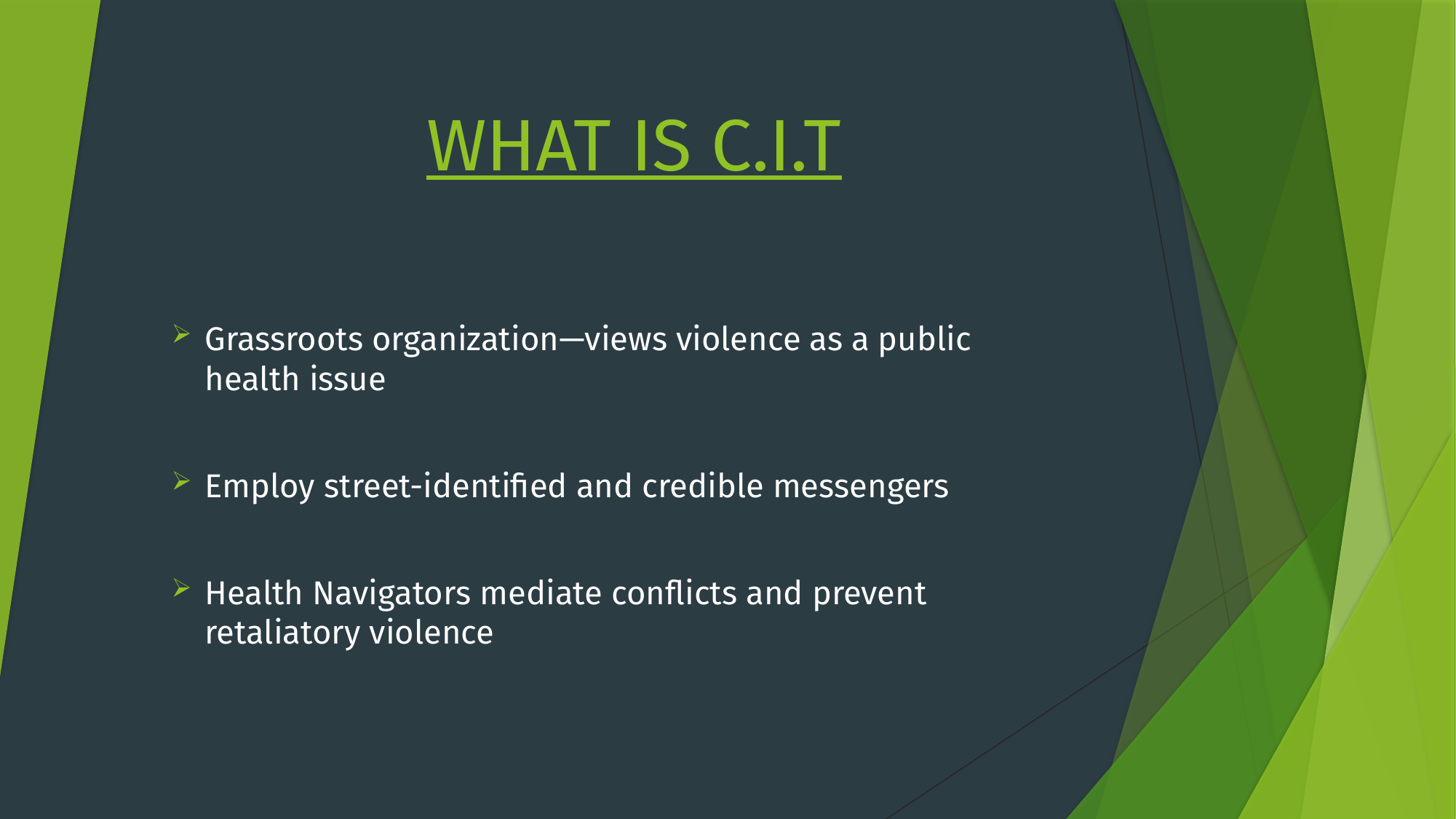

# WHAT IS C.I.T
Grassroots organization—views violence as a public health issue

Employ street-identified and credible messengers

Health Navigators mediate conflicts and prevent retaliatory violence